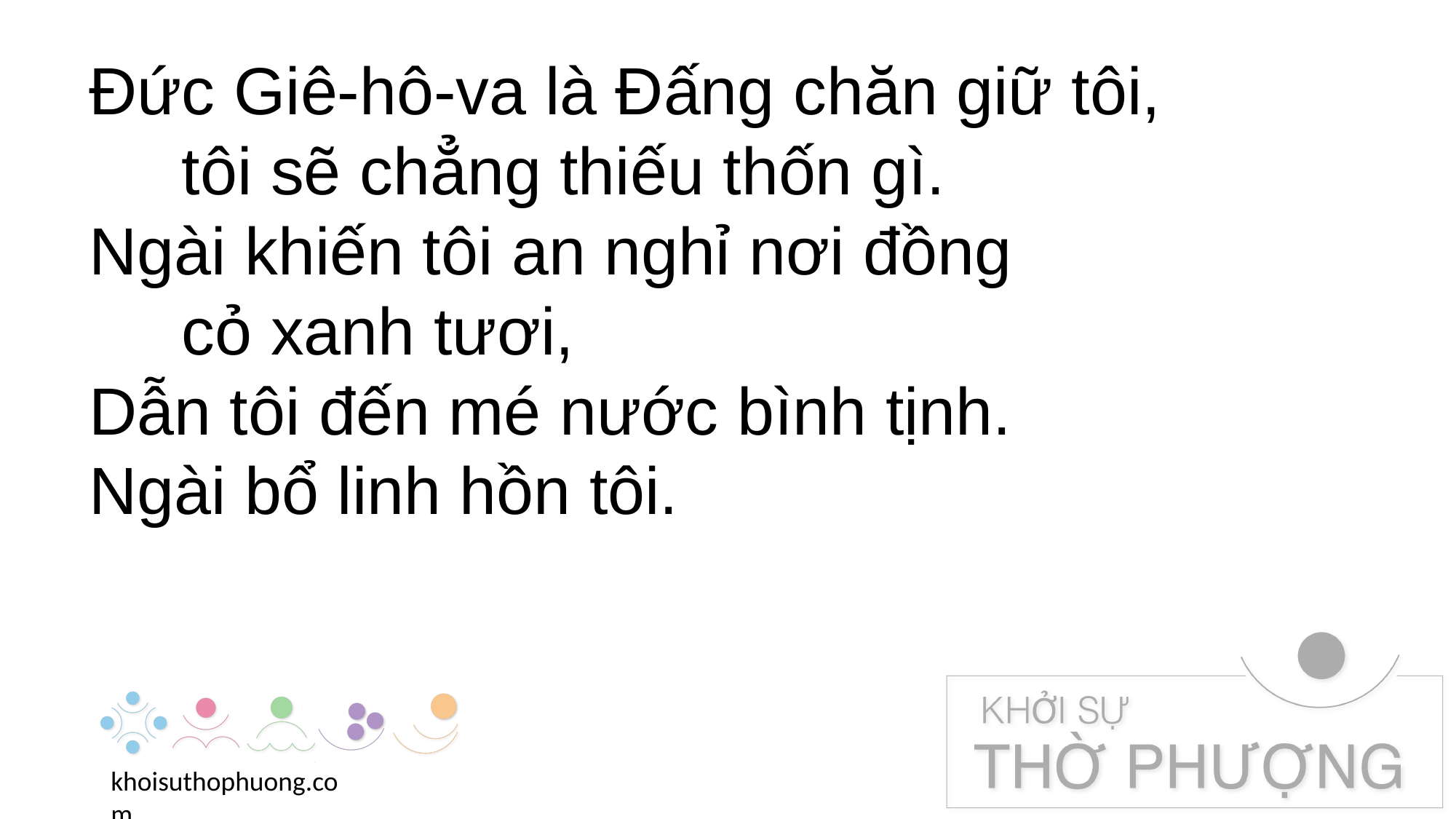

Đức Giê-hô-va là Đấng chăn giữ tôi,
     tôi sẽ chẳng thiếu thốn gì.
Ngài khiến tôi an nghỉ nơi đồng
     cỏ xanh tươi,
Dẫn tôi đến mé nước bình tịnh.
Ngài bổ linh hồn tôi.